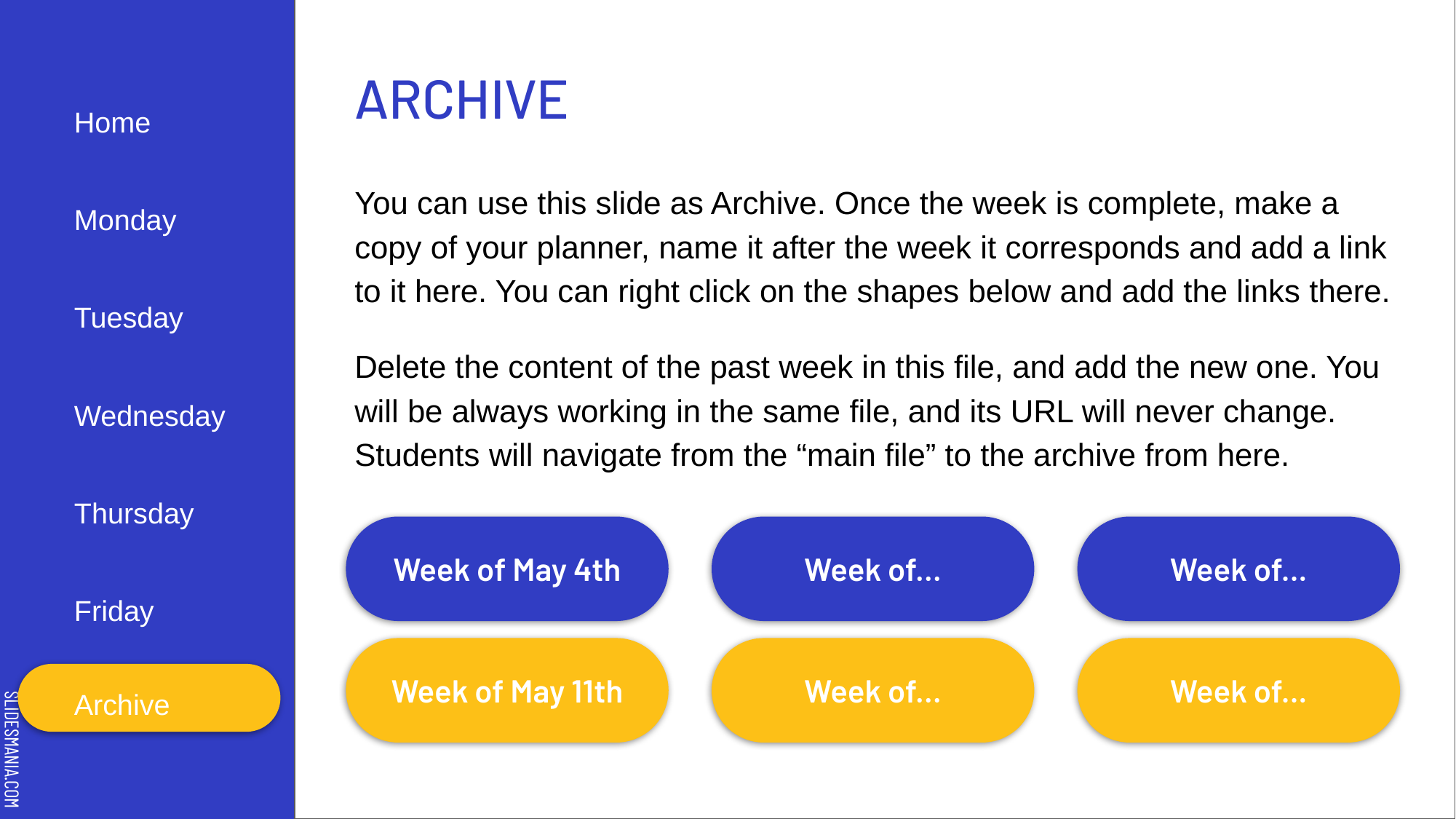

ARCHIVE

You can use this slide as Archive. Once the week is complete, make a copy of your planner, name it after the week it corresponds and add a link to it here. You can right click on the shapes below and add the links there.
Delete the content of the past week in this file, and add the new one. You will be always working in the same file, and its URL will never change. Students will navigate from the “main file” to the archive from here.

Week of May 4th
Week of...
Week of...

Week of May 11th
Week of...
Week of...

Archive